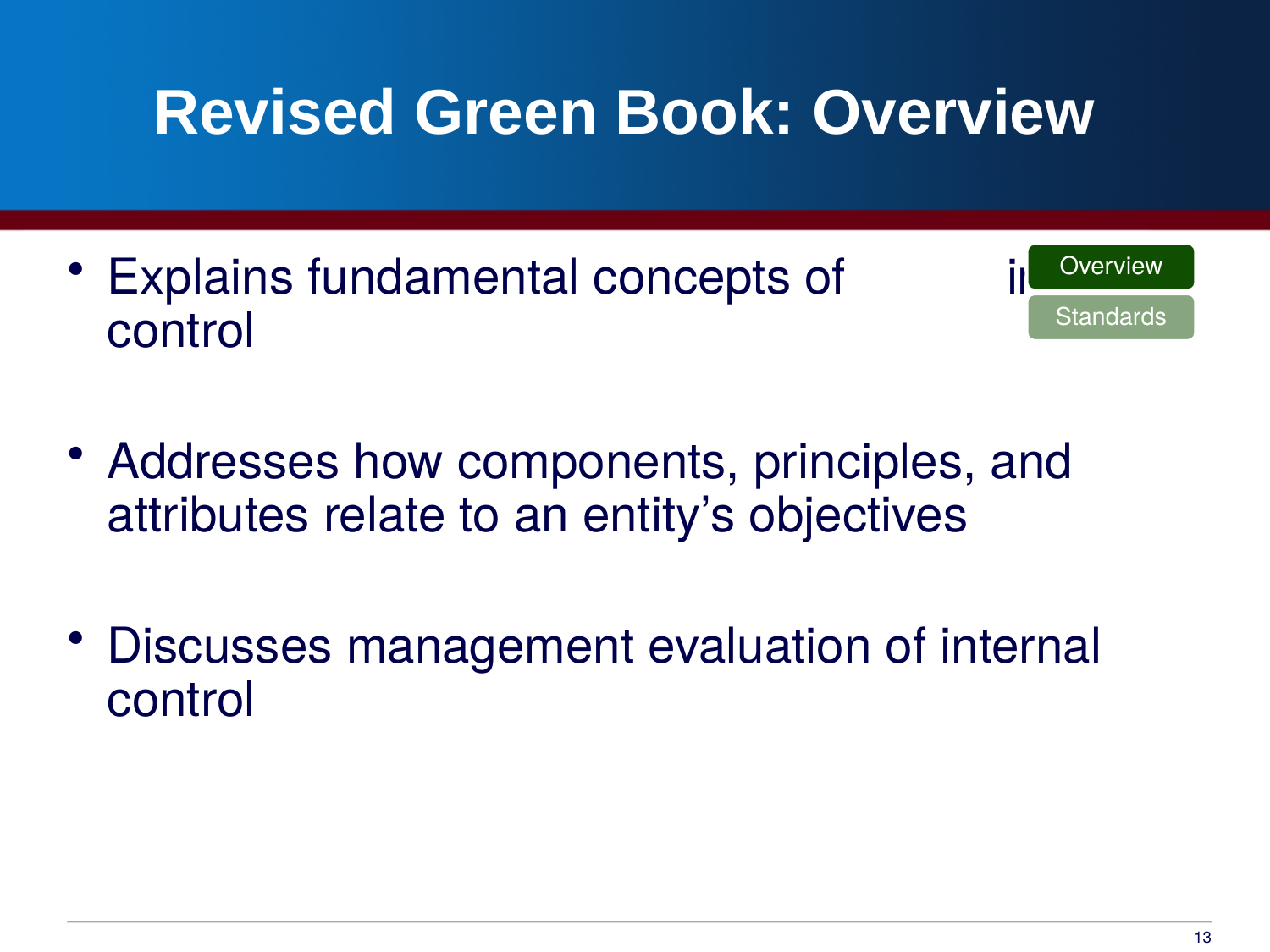

# Revised Green Book: Overview

Overview

Standards
Explains fundamental concepts of 	          internal control

Addresses how components, principles, and attributes relate to an entity’s objectives

Discusses management evaluation of internal control

13